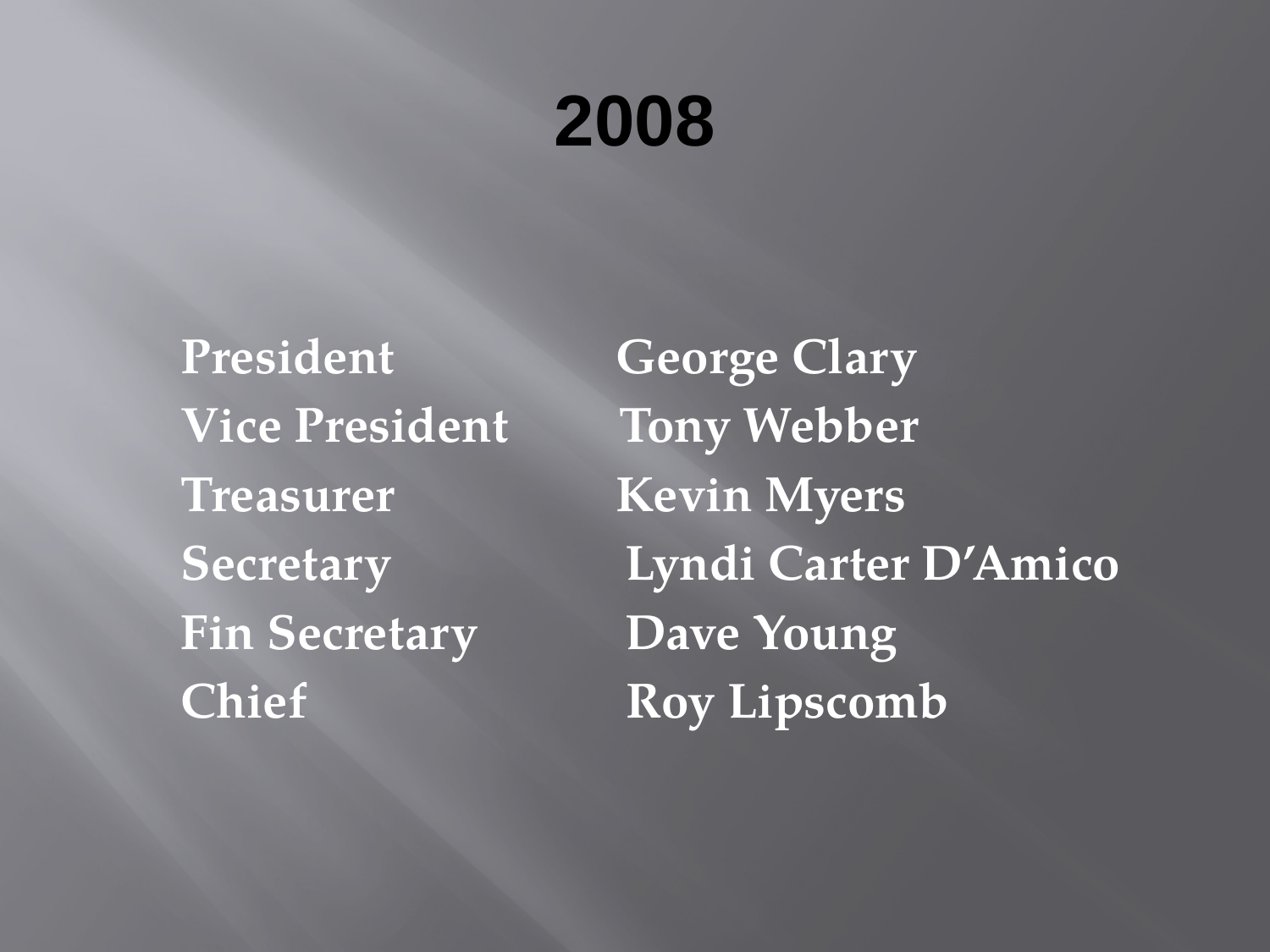

# 2008

       President                  George Clary
       Vice President         Tony Webber
       Treasurer                  Kevin Myers
       Secretary                   Lyndi Carter D’Amico
       Fin Secretary            Dave Young
       Chief                          Roy Lipscomb